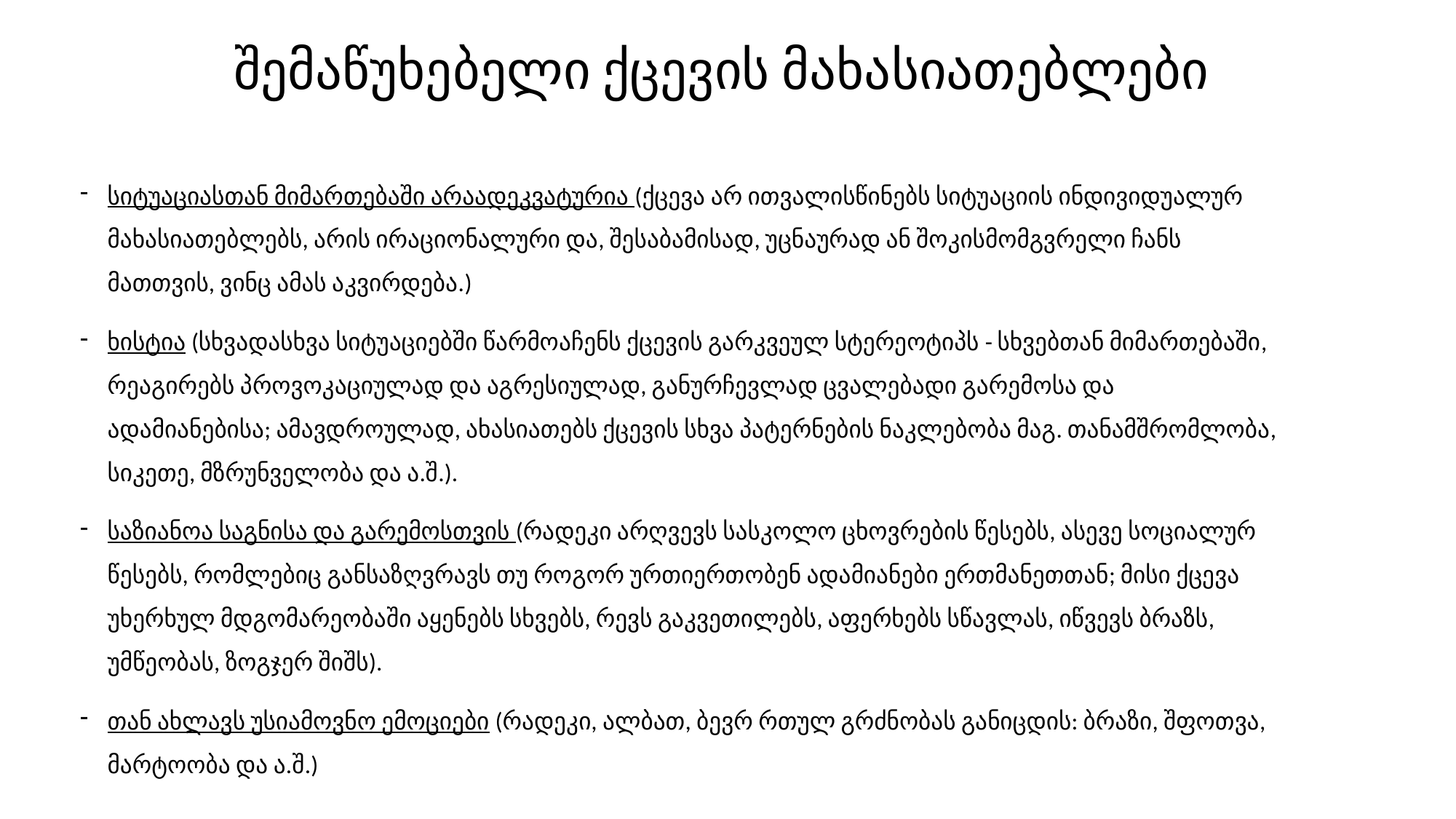

# შემაწუხებელი ქცევის მახასიათებლები
სიტუაციასთან მიმართებაში არაადეკვატურია (ქცევა არ ითვალისწინებს სიტუაციის ინდივიდუალურ მახასიათებლებს, არის ირაციონალური და, შესაბამისად, უცნაურად ან შოკისმომგვრელი ჩანს მათთვის, ვინც ამას აკვირდება.)
ხისტია (სხვადასხვა სიტუაციებში წარმოაჩენს ქცევის გარკვეულ სტერეოტიპს - სხვებთან მიმართებაში, რეაგირებს პროვოკაციულად და აგრესიულად, განურჩევლად ცვალებადი გარემოსა და ადამიანებისა; ამავდროულად, ახასიათებს ქცევის სხვა პატერნების ნაკლებობა მაგ. თანამშრომლობა, სიკეთე, მზრუნველობა და ა.შ.).
საზიანოა საგნისა და გარემოსთვის (რადეკი არღვევს სასკოლო ცხოვრების წესებს, ასევე სოციალურ წესებს, რომლებიც განსაზღვრავს თუ როგორ ურთიერთობენ ადამიანები ერთმანეთთან; მისი ქცევა უხერხულ მდგომარეობაში აყენებს სხვებს, რევს გაკვეთილებს, აფერხებს სწავლას, იწვევს ბრაზს, უმწეობას, ზოგჯერ შიშს).
თან ახლავს უსიამოვნო ემოციები (რადეკი, ალბათ, ბევრ რთულ გრძნობას განიცდის: ბრაზი, შფოთვა, მარტოობა და ა.შ.)